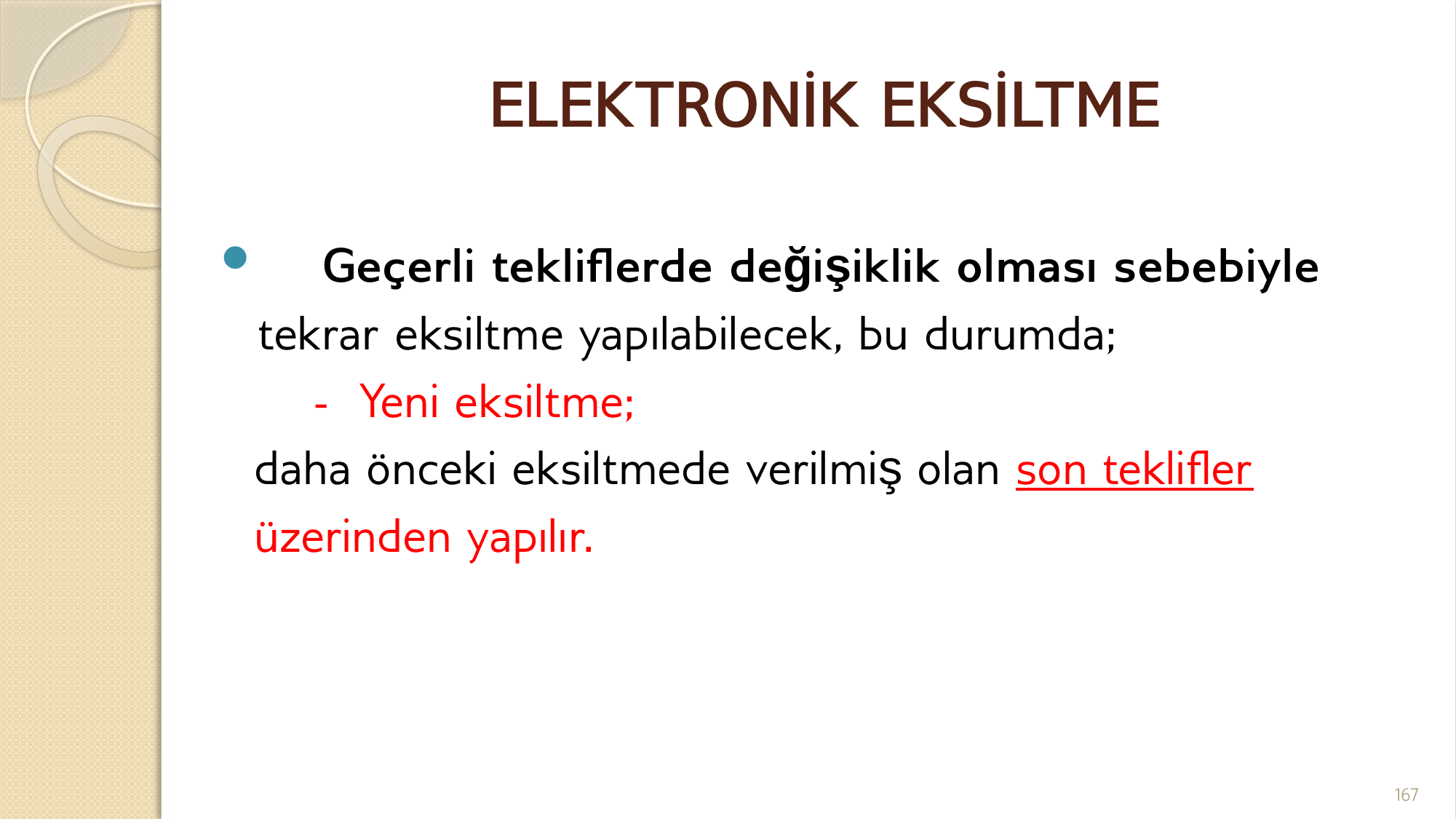

# ELEKTRONİK EKSİLTME
    Geçerli tekliflerde değişiklik olması sebebiyle
   tekrar eksiltme yapılabilecek, bu durumda;
       -  Yeni eksiltme;
   daha önceki eksiltmede verilmiş olan son teklifler
   üzerinden yapılır.
167